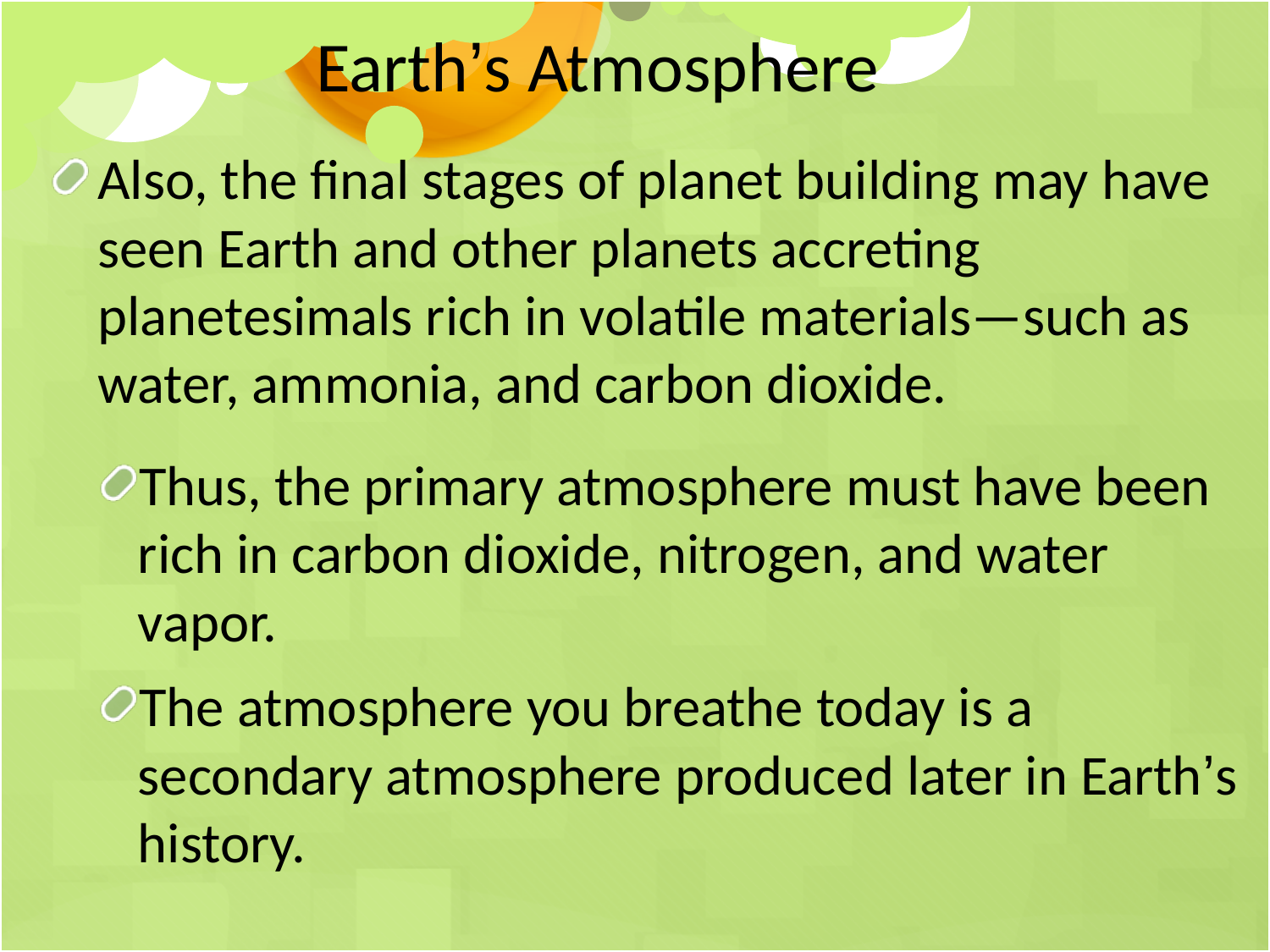

Earth’s Atmosphere
Also, the final stages of planet building may have seen Earth and other planets accreting planetesimals rich in volatile materials—such as water, ammonia, and carbon dioxide.
Thus, the primary atmosphere must have been rich in carbon dioxide, nitrogen, and water vapor.
The atmosphere you breathe today is a secondary atmosphere produced later in Earth’s history.